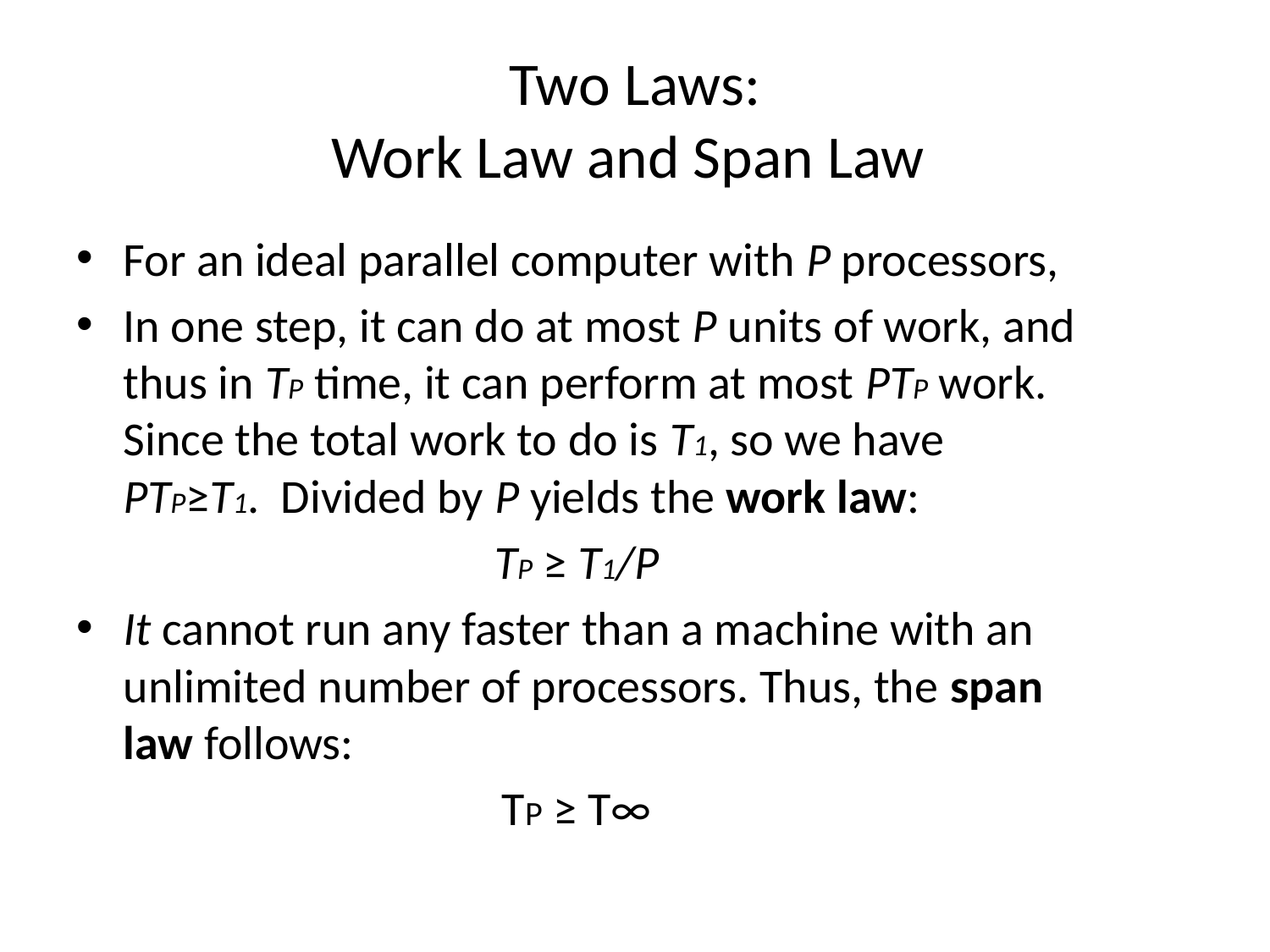

# Two Laws: Work Law and Span Law
For an ideal parallel computer with P processors,
In one step, it can do at most P units of work, and thus in TP time, it can perform at most PTP work. Since the total work to do is T1, so we have PTP≥T1.  Divided by P yields the work law:
TP ≥ T1/P
It cannot run any faster than a machine with an unlimited number of processors. Thus, the span law follows:
TP ≥ T∞